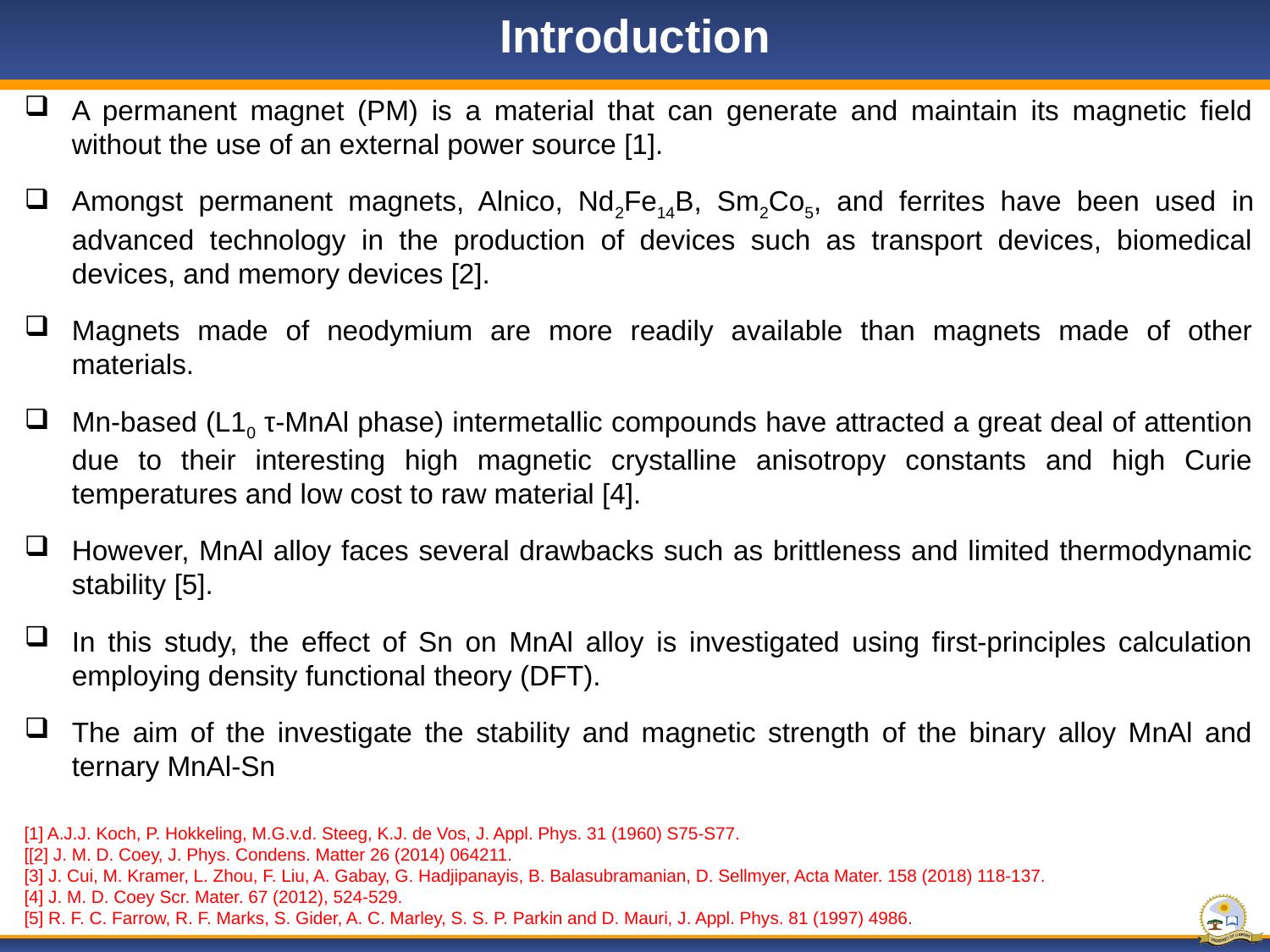

# Introduction
A permanent magnet (PM) is a material that can generate and maintain its magnetic field without the use of an external power source [1].
Amongst permanent magnets, Alnico, Nd2Fe14B, Sm2Co5, and ferrites have been used in advanced technology in the production of devices such as transport devices, biomedical devices, and memory devices [2].
Magnets made of neodymium are more readily available than magnets made of other materials.
Mn-based (L10 τ-MnAl phase) intermetallic compounds have attracted a great deal of attention due to their interesting high magnetic crystalline anisotropy constants and high Curie temperatures and low cost to raw material [4].
However, MnAl alloy faces several drawbacks such as brittleness and limited thermodynamic stability [5].
In this study, the effect of Sn on MnAl alloy is investigated using first-principles calculation employing density functional theory (DFT).
The aim of the investigate the stability and magnetic strength of the binary alloy MnAl and ternary MnAl-Sn
[1] A.J.J. Koch, P. Hokkeling, M.G.v.d. Steeg, K.J. de Vos, J. Appl. Phys. 31 (1960) S75-S77.
[[2] J. M. D. Coey, J. Phys. Condens. Matter 26 (2014) 064211.
[3] J. Cui, M. Kramer, L. Zhou, F. Liu, A. Gabay, G. Hadjipanayis, B. Balasubramanian, D. Sellmyer, Acta Mater. 158 (2018) 118-137.
[4] J. M. D. Coey Scr. Mater. 67 (2012), 524-529.
[5] R. F. C. Farrow, R. F. Marks, S. Gider, A. C. Marley, S. S. P. Parkin and D. Mauri, J. Appl. Phys. 81 (1997) 4986.